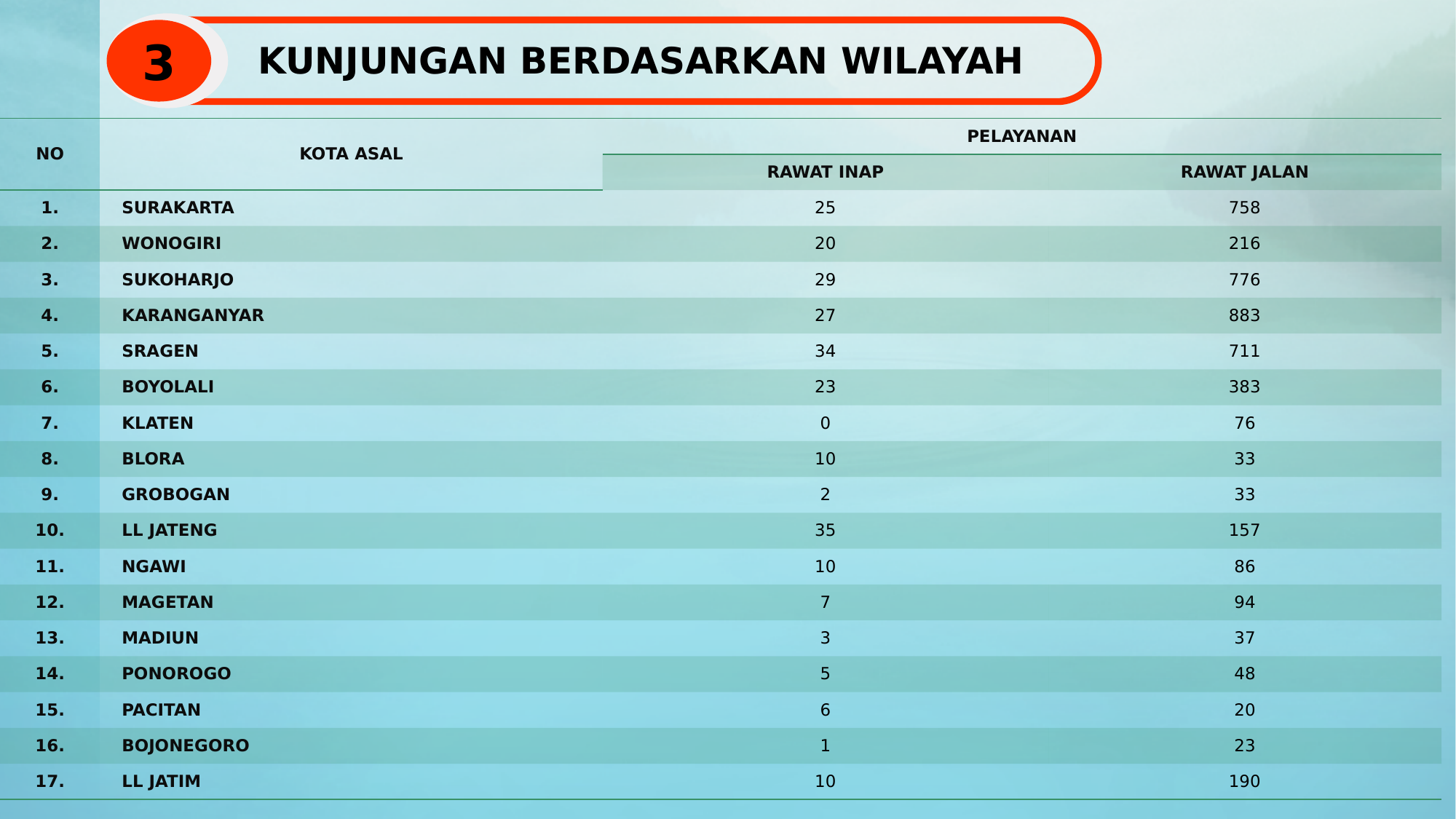

KUNJUNGAN BERDASARKAN WILAYAH

3

| NO | KOTA ASAL | PELAYANAN |  |
| --- | --- | --- | --- |
|  |  | RAWAT INAP | RAWAT JALAN |
| 1. | SURAKARTA | 25 | 758 |
| 2. | WONOGIRI | 20 | 216 |
| 3. | SUKOHARJO | 29 | 776 |
| 4. | KARANGANYAR | 27 | 883 |
| 5. | SRAGEN | 34 | 711 |
| 6. | BOYOLALI | 23 | 383 |
| 7. | KLATEN | 0 | 76 |
| 8. | BLORA | 10 | 33 |
| 9. | GROBOGAN | 2 | 33 |
| 10. | LL JATENG | 35 | 157 |
| 11. | NGAWI | 10 | 86 |
| 12. | MAGETAN | 7 | 94 |
| 13. | MADIUN | 3 | 37 |
| 14. | PONOROGO | 5 | 48 |
| 15. | PACITAN | 6 | 20 |
| 16. | BOJONEGORO | 1 | 23 |
| 17. | LL JATIM | 10 | 190 |